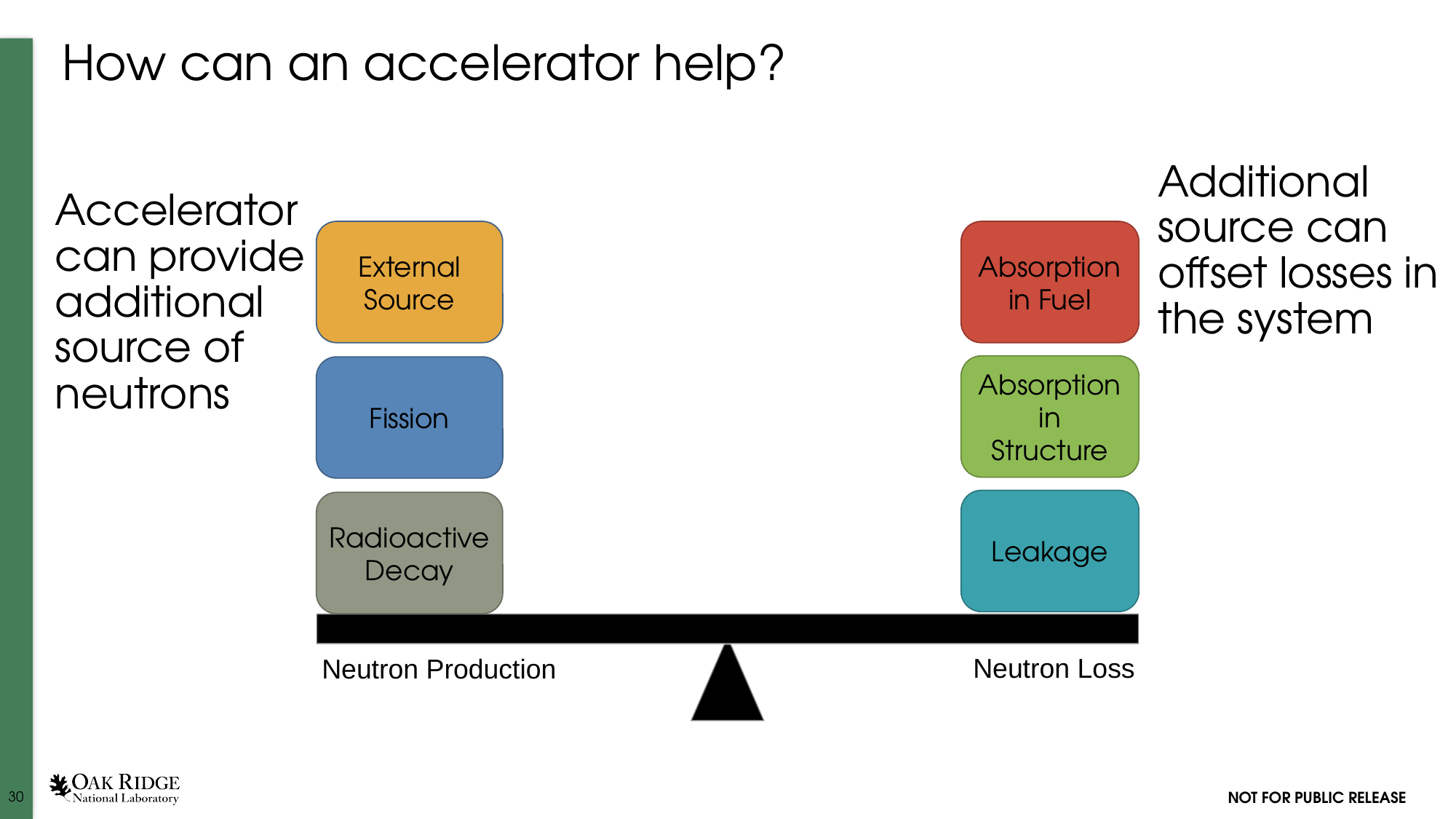

# How can an accelerator help?
Additional source can offset losses in the system
Accelerator can provide additional source of neutrons
External Source
Absorption in Fuel
Absorption in Structure
Fission
Leakage
Radioactive Decay

Neutron Loss
Neutron Production